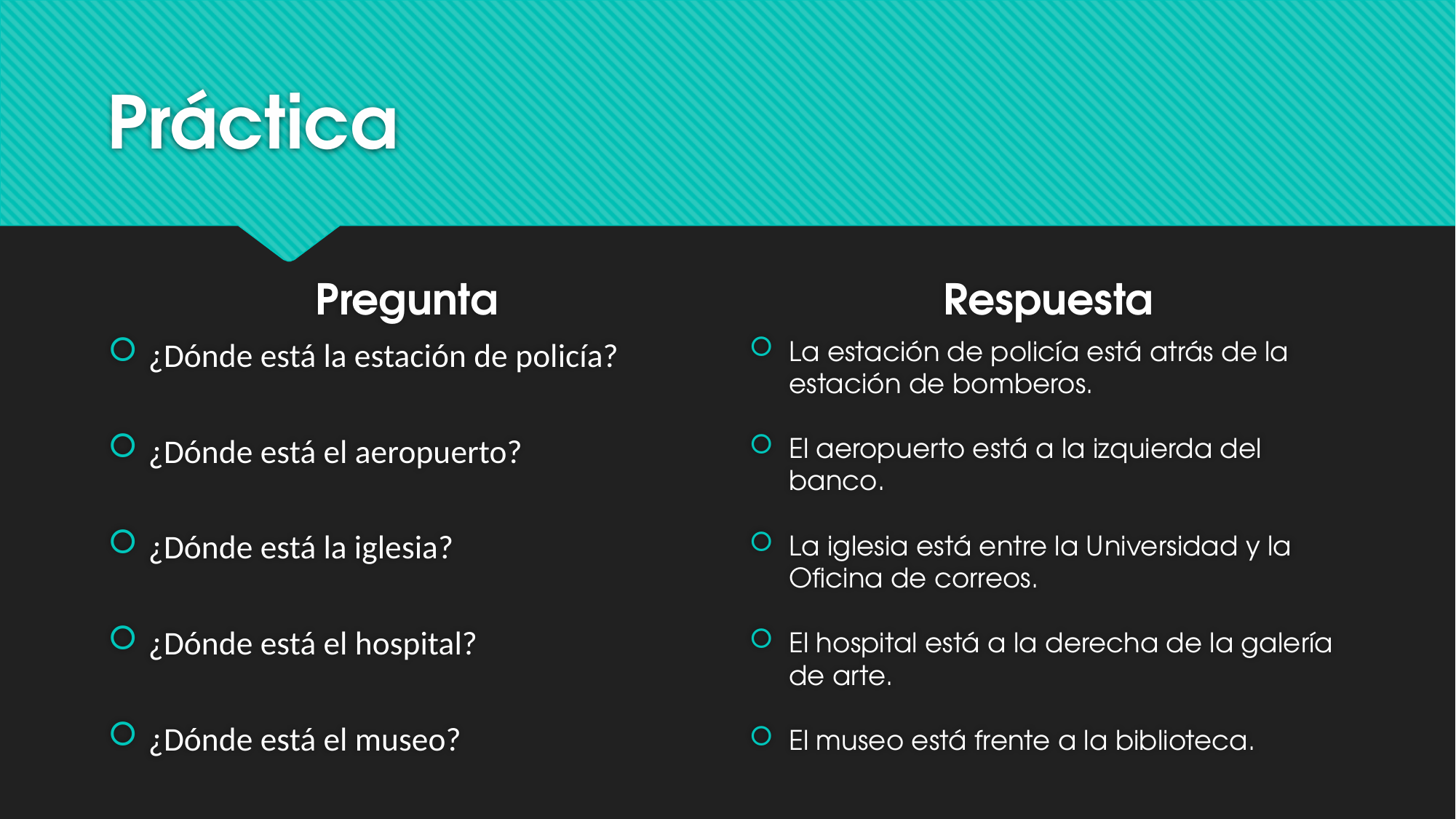

# Práctica
Pregunta
Respuesta
¿Dónde está la estación de policía?

¿Dónde está el aeropuerto?

¿Dónde está la iglesia?

¿Dónde está el hospital?

¿Dónde está el museo?
La estación de policía está atrás de la estación de bomberos.

El aeropuerto está a la izquierda del banco.

La iglesia está entre la Universidad y la Oficina de correos.

El hospital está a la derecha de la galería de arte.

El museo está frente a la biblioteca.